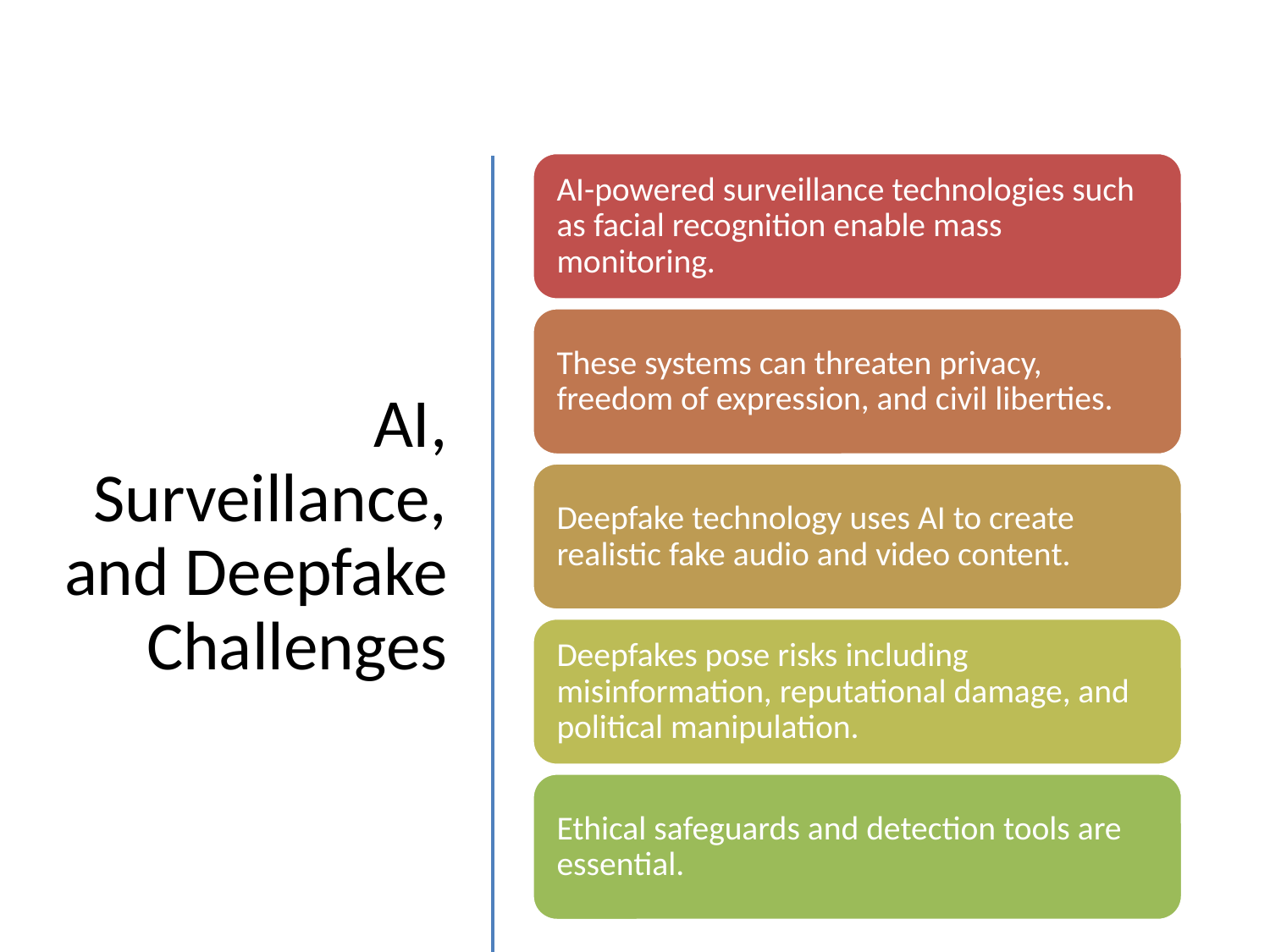

# AI, Surveillance, and Deepfake Challenges
AI-powered surveillance technologies such as facial recognition enable mass monitoring.
These systems can threaten privacy, freedom of expression, and civil liberties.
Deepfake technology uses AI to create realistic fake audio and video content.
Deepfakes pose risks including misinformation, reputational damage, and political manipulation.
Ethical safeguards and detection tools are essential.